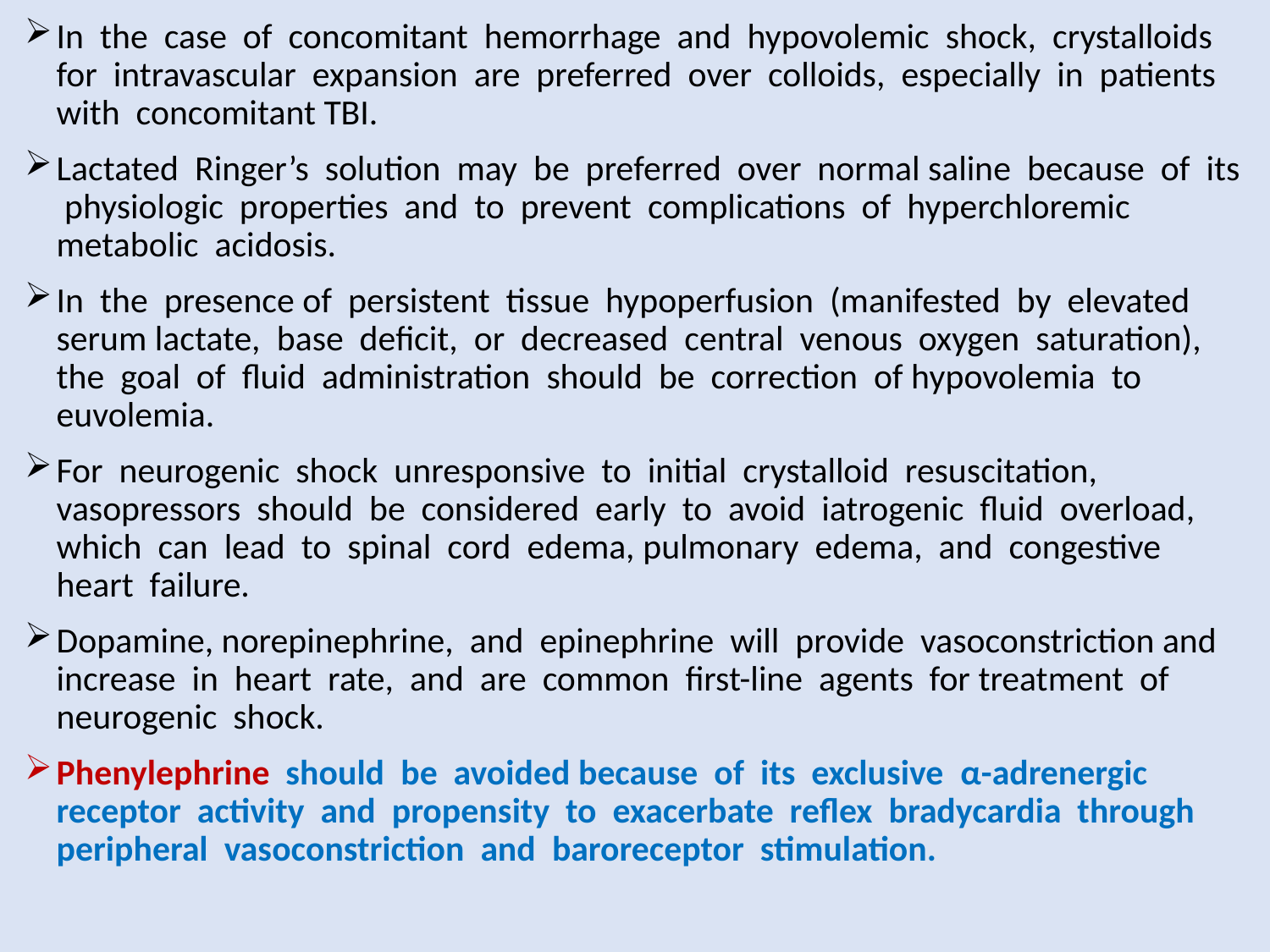

In  the  case  of  concomitant  hemorrhage  and  hypovolemic  shock,  crystalloids  for  intravascular  expansion  are  preferred  over  colloids,  especially  in  patients  with  concomitant TBI.
Lactated  Ringer’s  solution  may  be  preferred  over  normal saline  because  of  its  physiologic  properties  and  to  prevent  complications  of  hyperchloremic  metabolic  acidosis.
In  the  presence of  persistent  tissue  hypoperfusion  (manifested  by  elevated  serum lactate,  base  deficit,  or  decreased  central  venous  oxygen  saturation),  the  goal  of  fluid  administration  should  be  correction  of hypovolemia  to  euvolemia.
For  neurogenic  shock  unresponsive  to  initial  crystalloid  resuscitation,  vasopressors  should  be  considered  early  to  avoid  iatrogenic  fluid  overload,  which  can  lead  to  spinal  cord  edema, pulmonary  edema,  and  congestive  heart  failure.
Dopamine, norepinephrine,  and  epinephrine  will  provide  vasoconstriction and  increase  in  heart  rate,  and  are  common  first-line  agents  for treatment  of  neurogenic  shock.
Phenylephrine  should  be  avoided because  of  its  exclusive  α-adrenergic  receptor  activity  and  propensity  to  exacerbate  reflex  bradycardia  through  peripheral  vasoconstriction  and  baroreceptor  stimulation.